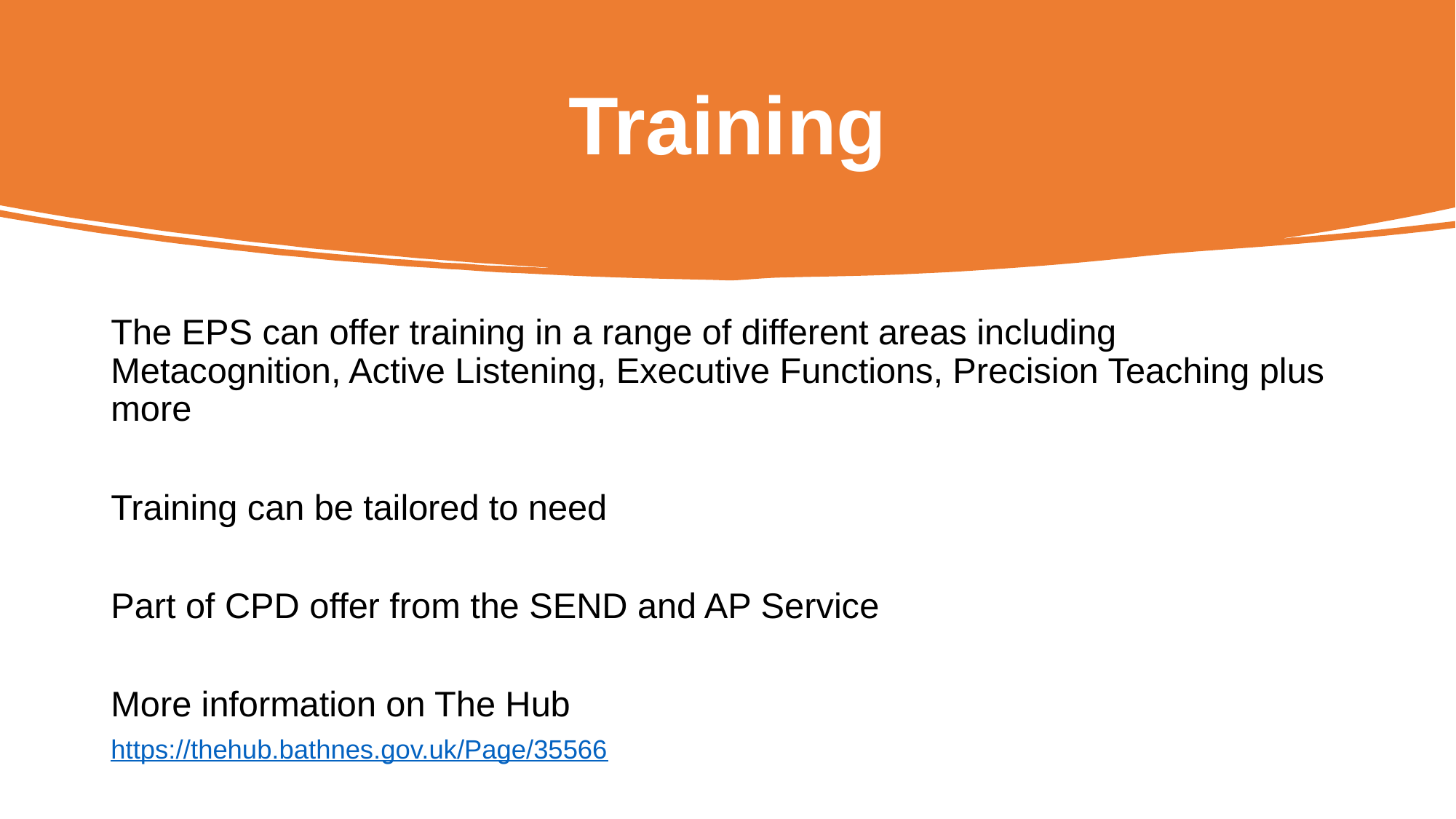

# Training
The EPS can offer training in a range of different areas including Metacognition, Active Listening, Executive Functions, Precision Teaching plus more

Training can be tailored to need

Part of CPD offer from the SEND and AP Service

More information on The Hub
https://thehub.bathnes.gov.uk/Page/35566